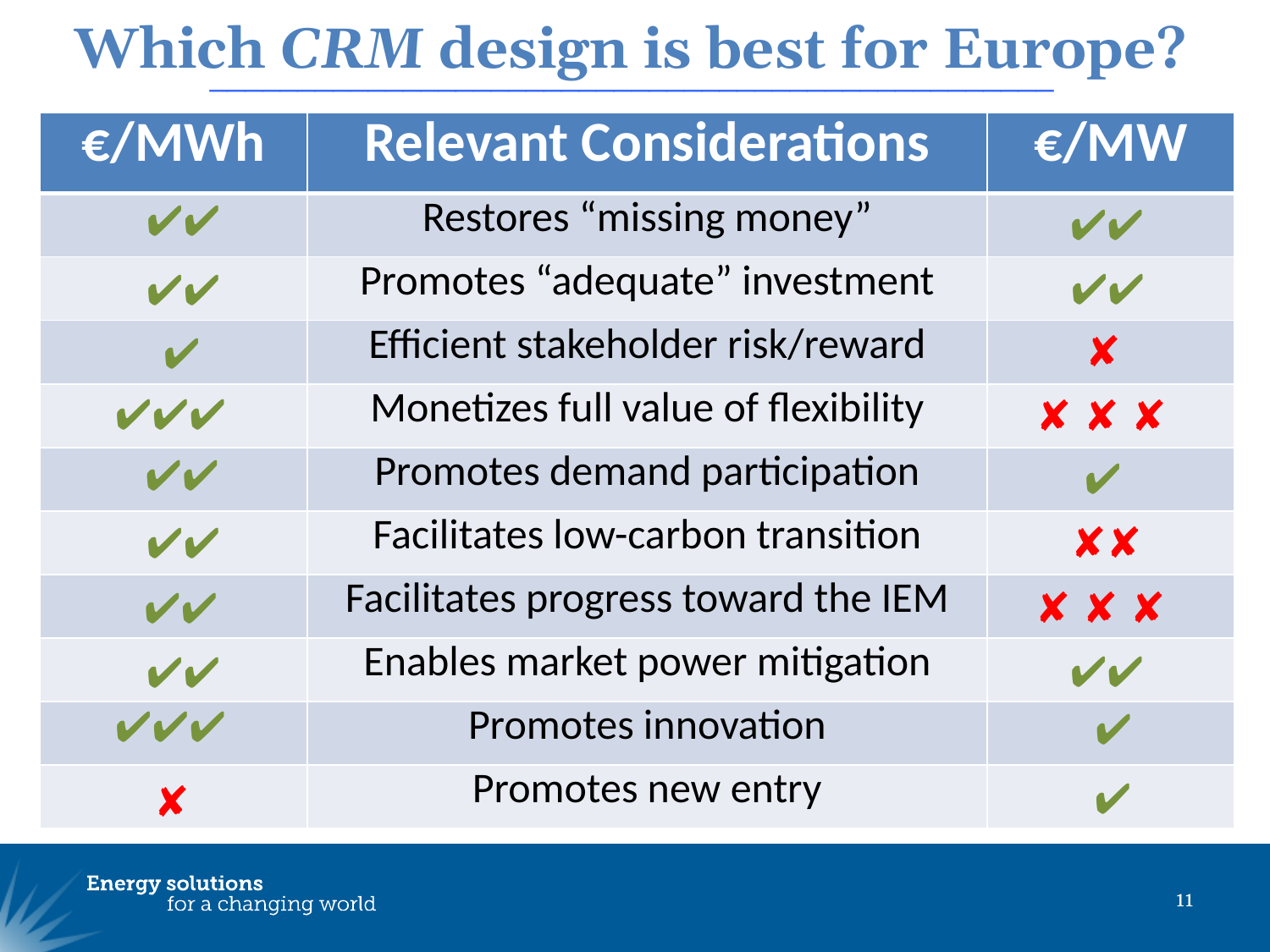

Which CRM design is best for Europe?
________________________________________________
| €/MWh | Relevant Considerations | €/MW |
| --- | --- | --- |
|  | Restores “missing money” |  |
|  | Promotes “adequate” investment |  |
|  | Efficient stakeholder risk/reward |  |
|  | Monetizes full value of flexibility |  |
|  | Promotes demand participation |  |
|  | Facilitates low-carbon transition |  |
|  | Facilitates progress toward the IEM |  |
|  | Enables market power mitigation |  |
|  | Promotes innovation |  |
|  | Promotes new entry |  |
✔✔
✔✔
✔✔
✔✔
✘
✔
✔✔✔
✘ ✘ ✘
✔✔
✔
✘✘
✔✔
✔✔
✘ ✘ ✘
✔✔
✔✔
✔✔✔
✔
✔
✘
11